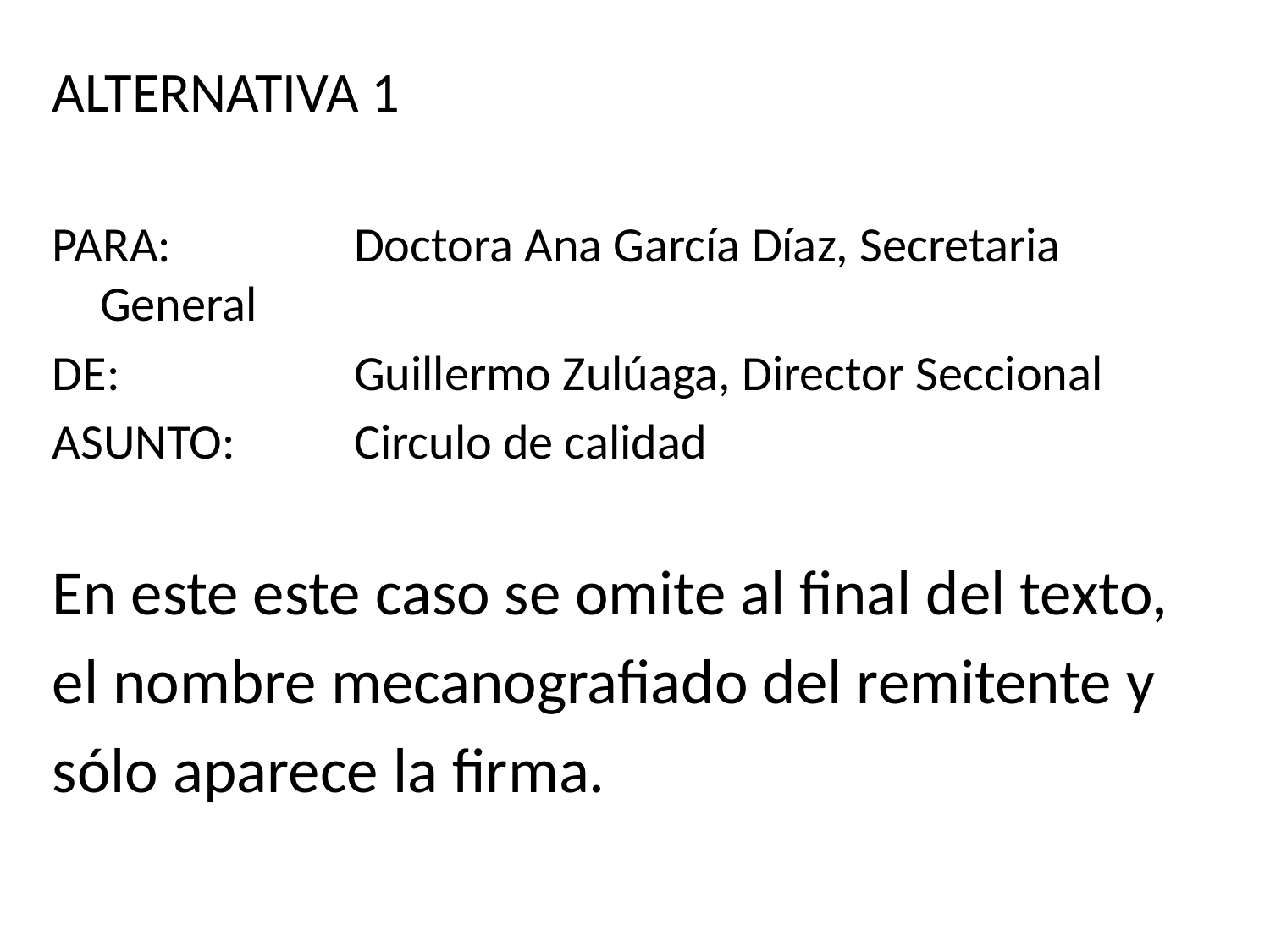

ALTERNATIVA 1

PARA:		Doctora Ana García Díaz, Secretaria General
DE:		Guillermo Zulúaga, Director Seccional
ASUNTO:  	Circulo de calidad

En este este caso se omite al final del texto,
el nombre mecanografiado del remitente y
sólo aparece la firma.